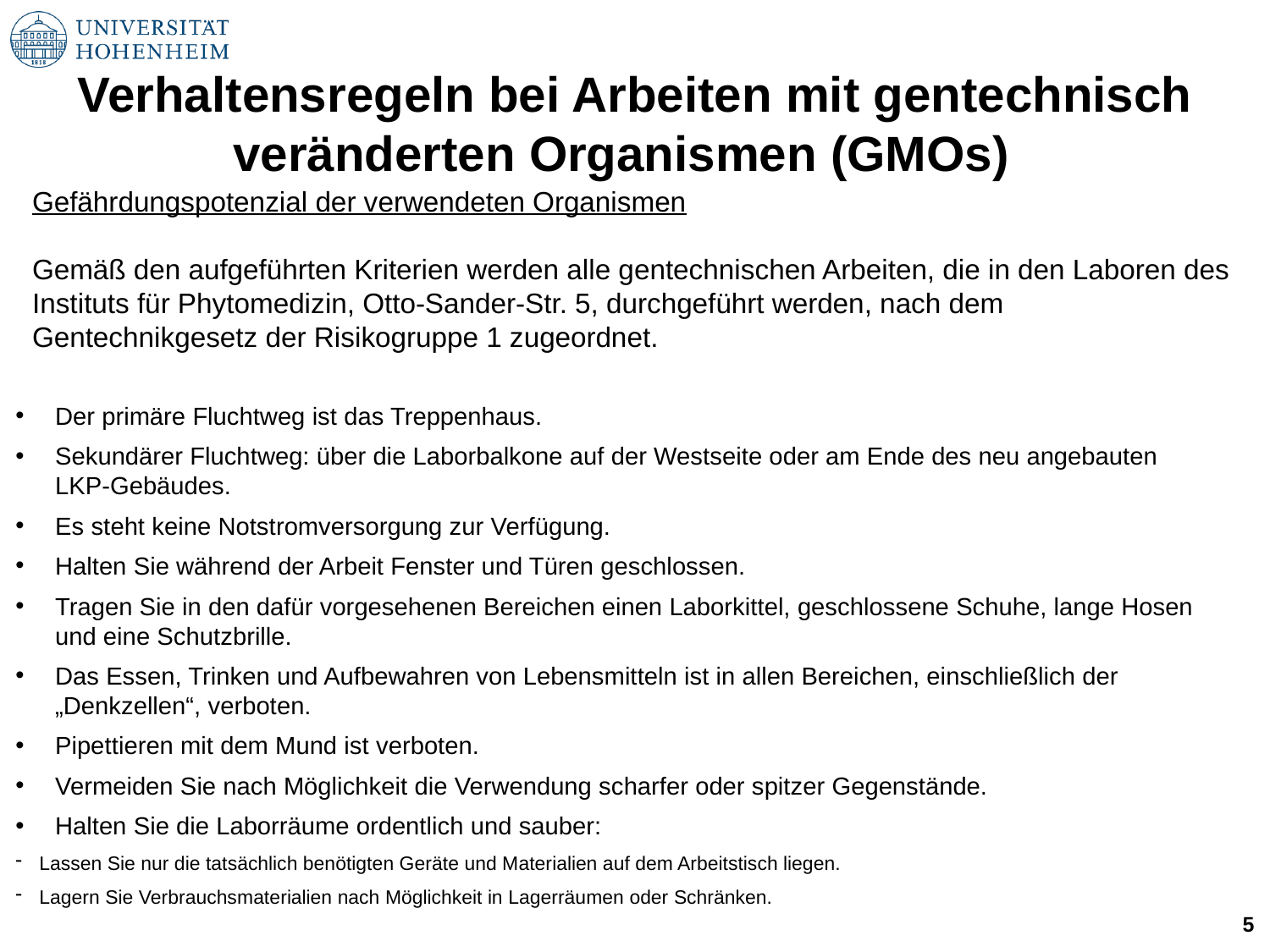

Verhaltensregeln bei Arbeiten mit gentechnisch veränderten Organismen (GMOs)
Gefährdungspotenzial der verwendeten Organismen

Gemäß den aufgeführten Kriterien werden alle gentechnischen Arbeiten, die in den Laboren des Instituts für Phytomedizin, Otto-Sander-Str. 5, durchgeführt werden, nach dem Gentechnikgesetz der Risikogruppe 1 zugeordnet.
Der primäre Fluchtweg ist das Treppenhaus.
Sekundärer Fluchtweg: über die Laborbalkone auf der Westseite oder am Ende des neu angebauten LKP-Gebäudes.
Es steht keine Notstromversorgung zur Verfügung.
Halten Sie während der Arbeit Fenster und Türen geschlossen.
Tragen Sie in den dafür vorgesehenen Bereichen einen Laborkittel, geschlossene Schuhe, lange Hosen und eine Schutzbrille.
Das Essen, Trinken und Aufbewahren von Lebensmitteln ist in allen Bereichen, einschließlich der „Denkzellen“, verboten.
Pipettieren mit dem Mund ist verboten.
Vermeiden Sie nach Möglichkeit die Verwendung scharfer oder spitzer Gegenstände.
Halten Sie die Laborräume ordentlich und sauber:
Lassen Sie nur die tatsächlich benötigten Geräte und Materialien auf dem Arbeitstisch liegen.
Lagern Sie Verbrauchsmaterialien nach Möglichkeit in Lagerräumen oder Schränken.
5